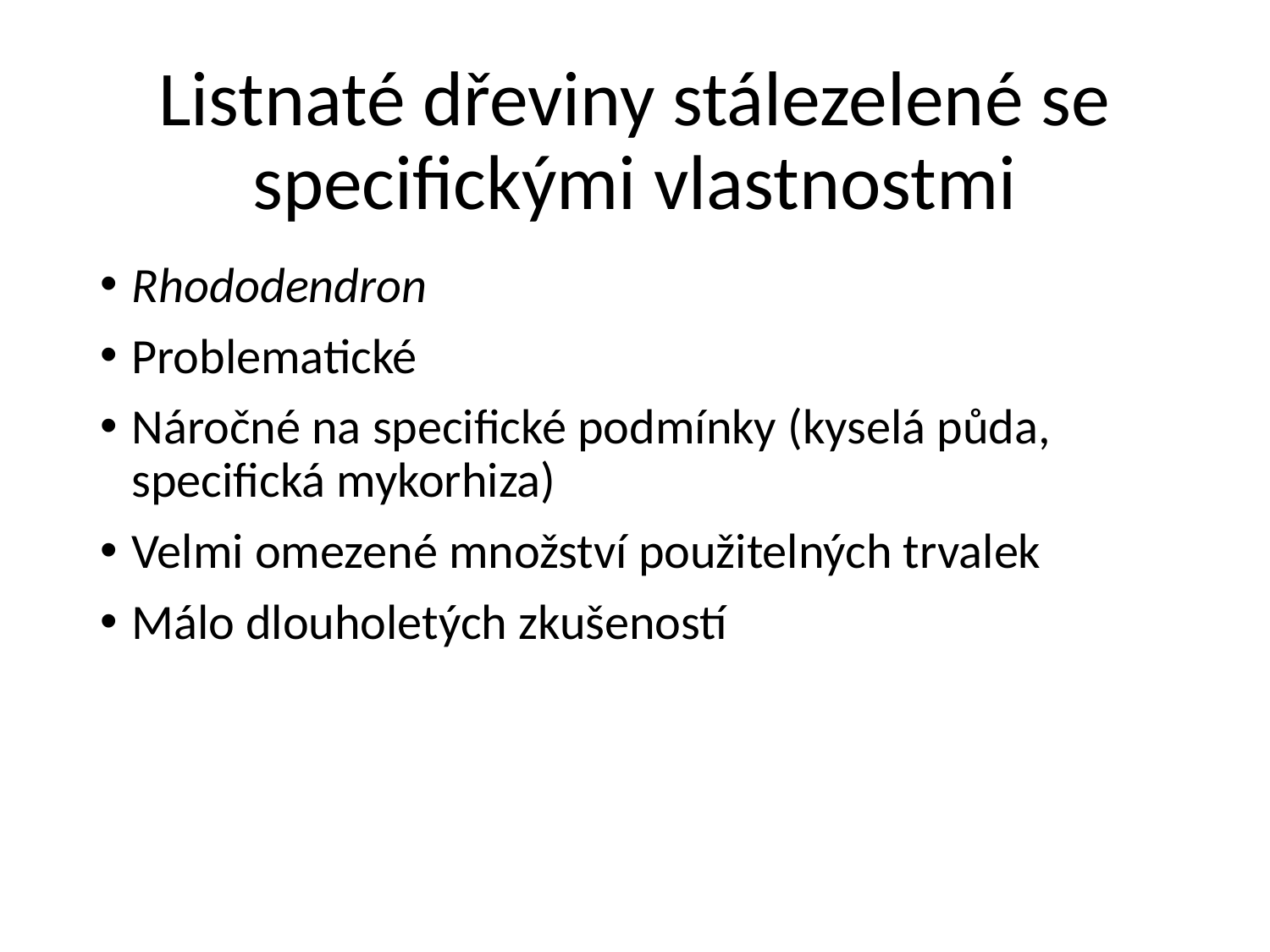

# Listnaté dřeviny stálezelené se specifickými vlastnostmi
Rhododendron
Problematické
Náročné na specifické podmínky (kyselá půda, specifická mykorhiza)
Velmi omezené množství použitelných trvalek
Málo dlouholetých zkušeností